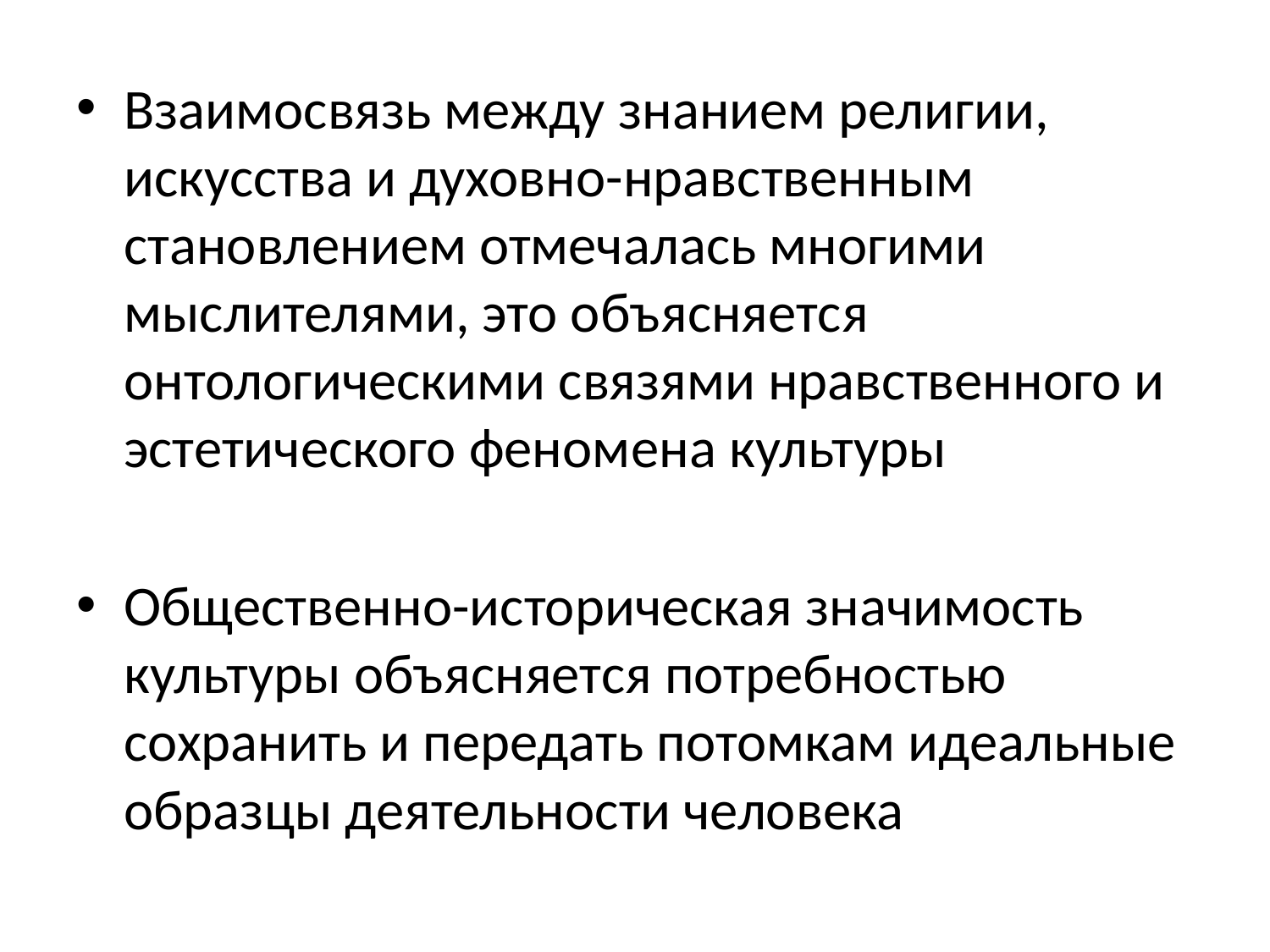

Взаимосвязь между знанием религии, искусства и духовно-нравственным становлением отмечалась многими мыслителями, это объясняется онтологическими связями нравственного и эстетического феномена культуры

Общественно-историческая значимость культуры объясняется потребностью сохранить и передать потомкам идеальные образцы деятельности человека